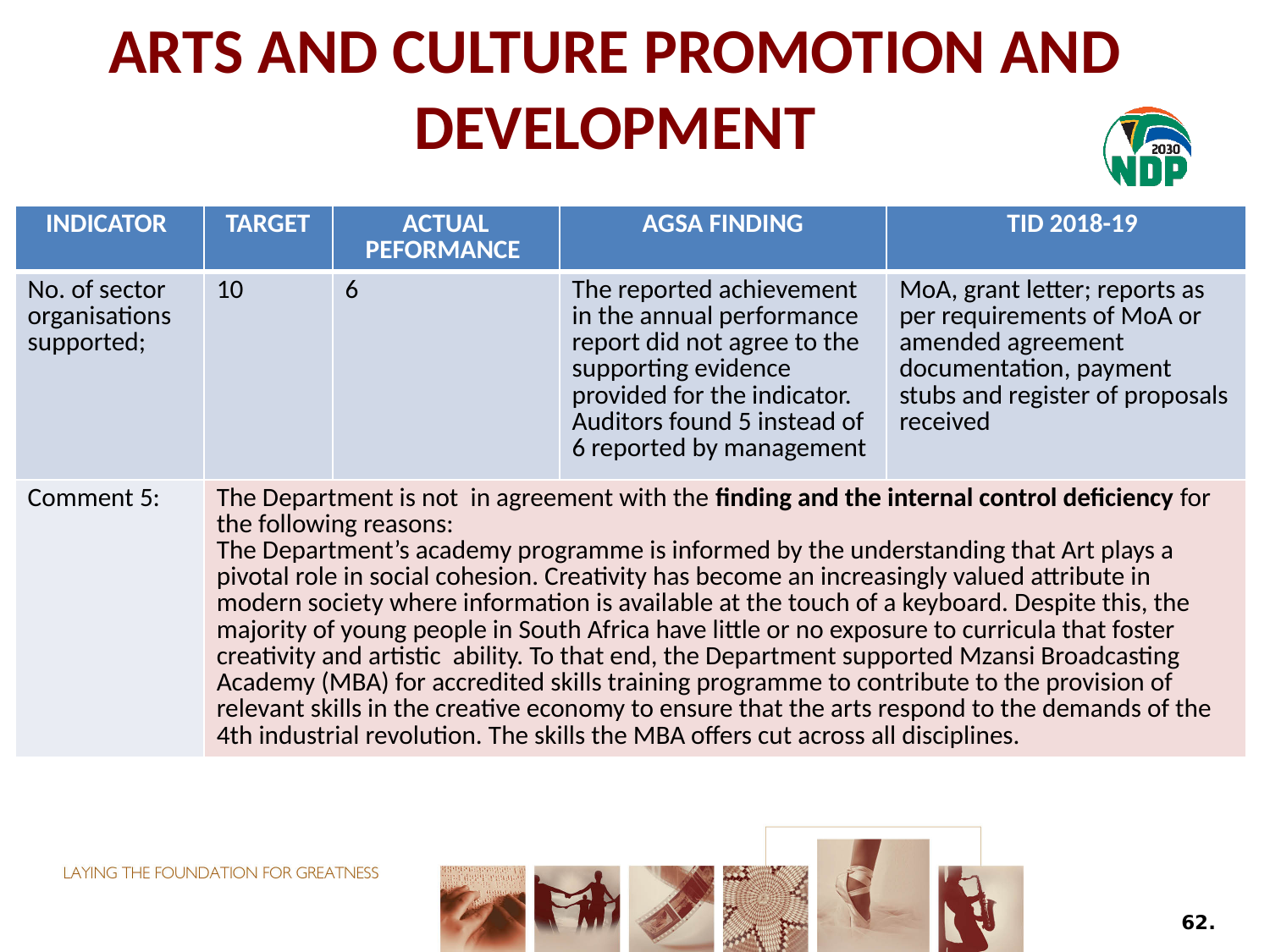

# ARTS AND CULTURE PROMOTION AND DEVELOPMENT
| INDICATOR | TARGET | ACTUAL PEFORMANCE | AGSA FINDING | TID 2018-19 |
| --- | --- | --- | --- | --- |
| No. of sector organisations supported; | 10 | 6 | The reported achievement in the annual performance report did not agree to the supporting evidence provided for the indicator. Auditors found 5 instead of 6 reported by management | MoA, grant letter; reports as per requirements of MoA or amended agreement documentation, payment stubs and register of proposals received |
| Comment 5: | The Department is not in agreement with the finding and the internal control deficiency for the following reasons: The Department’s academy programme is informed by the understanding that Art plays a pivotal role in social cohesion. Creativity has become an increasingly valued attribute in modern society where information is available at the touch of a keyboard. Despite this, the majority of young people in South Africa have little or no exposure to curricula that foster creativity and artistic ability. To that end, the Department supported Mzansi Broadcasting Academy (MBA) for accredited skills training programme to contribute to the provision of relevant skills in the creative economy to ensure that the arts respond to the demands of the 4th industrial revolution. The skills the MBA offers cut across all disciplines. |  |  |  |
62.